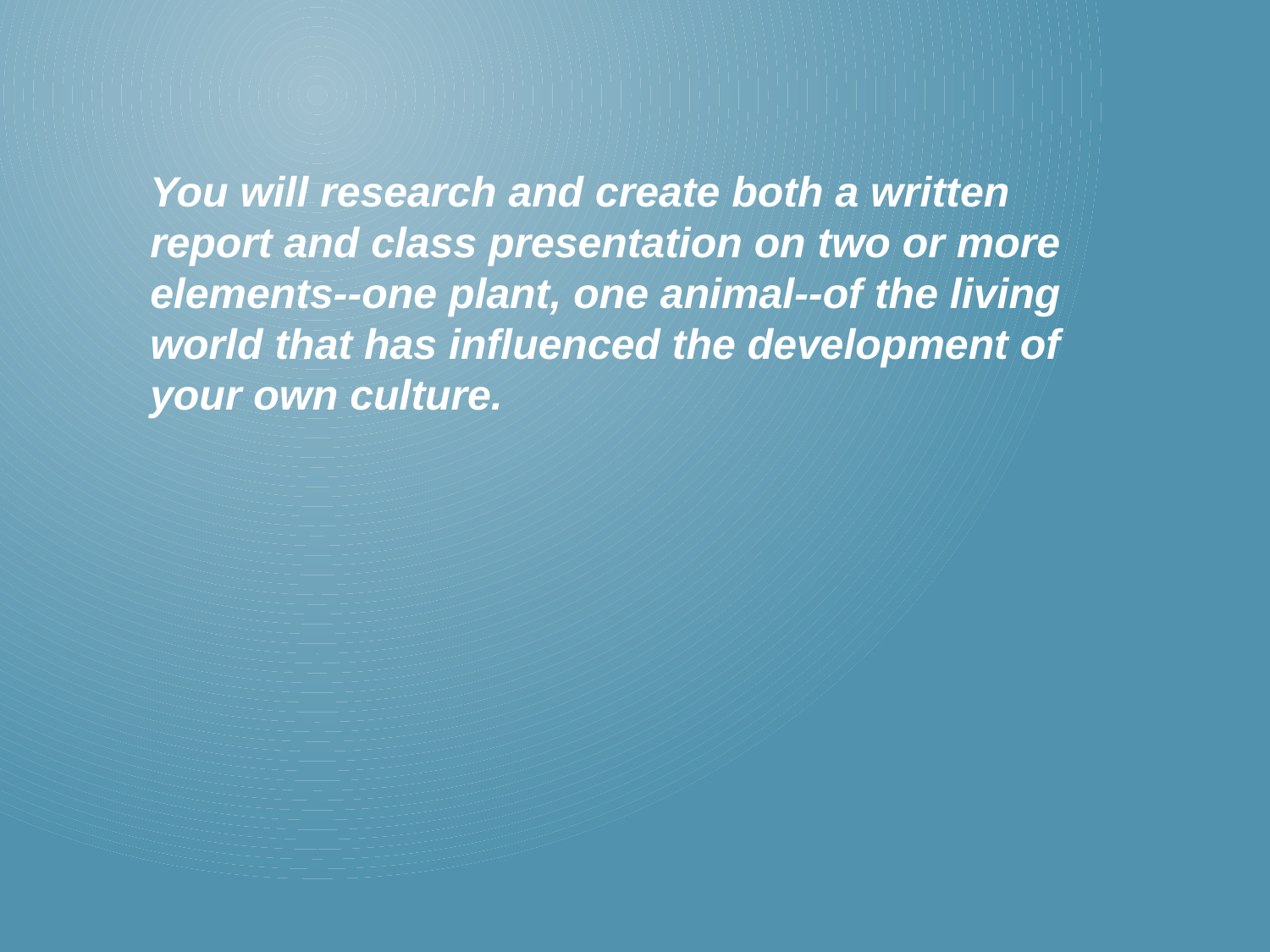

You will research and create both a written report and class presentation on two or more elements--one plant, one animal--of the living world that has influenced the development of your own culture.